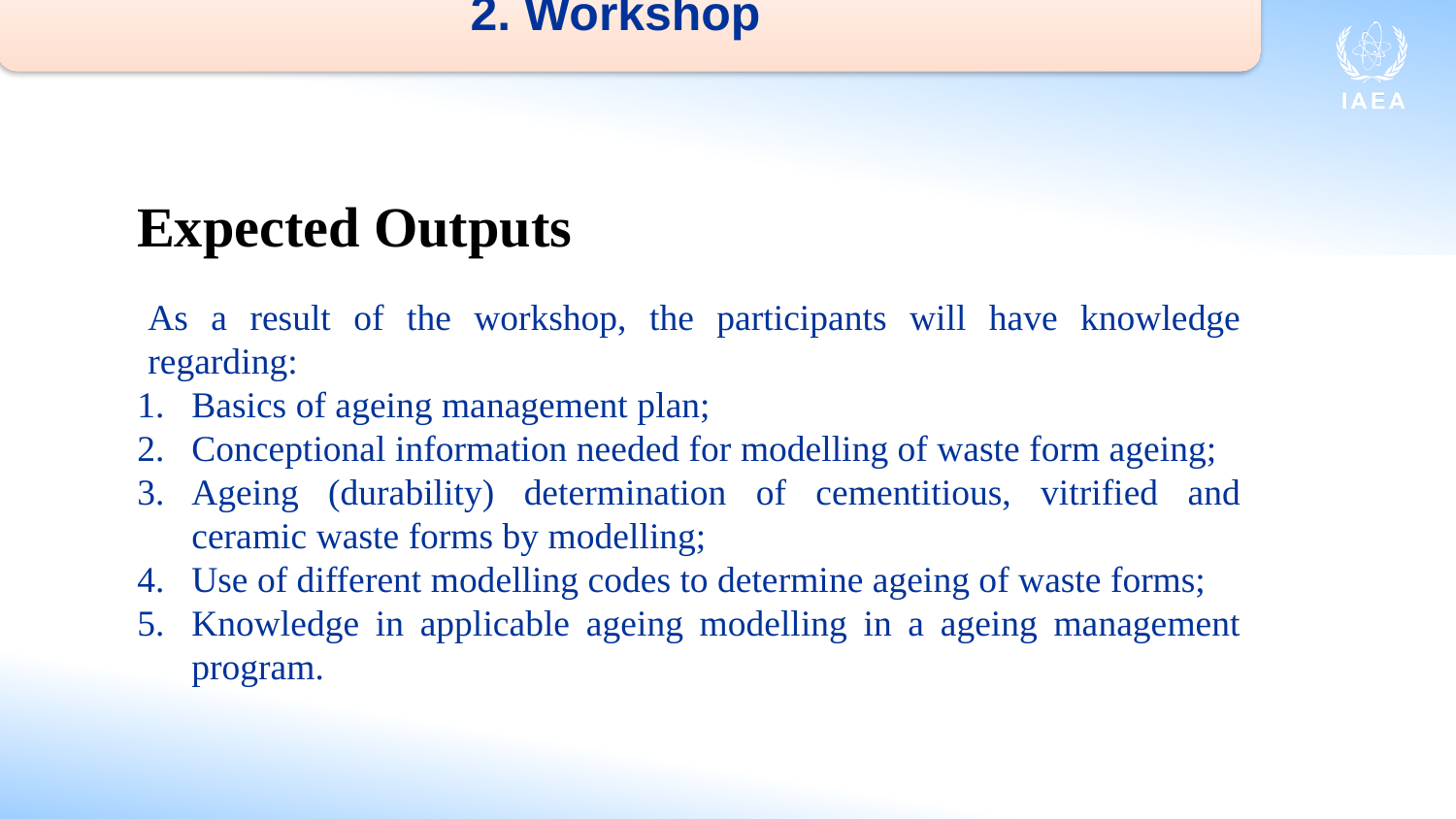

2. Workshop
Expected Outputs
As a result of the workshop, the participants will have knowledge regarding:
Basics of ageing management plan;
Conceptional information needed for modelling of waste form ageing;
Ageing (durability) determination of cementitious, vitrified and ceramic waste forms by modelling;
Use of different modelling codes to determine ageing of waste forms;
Knowledge in applicable ageing modelling in a ageing management program.